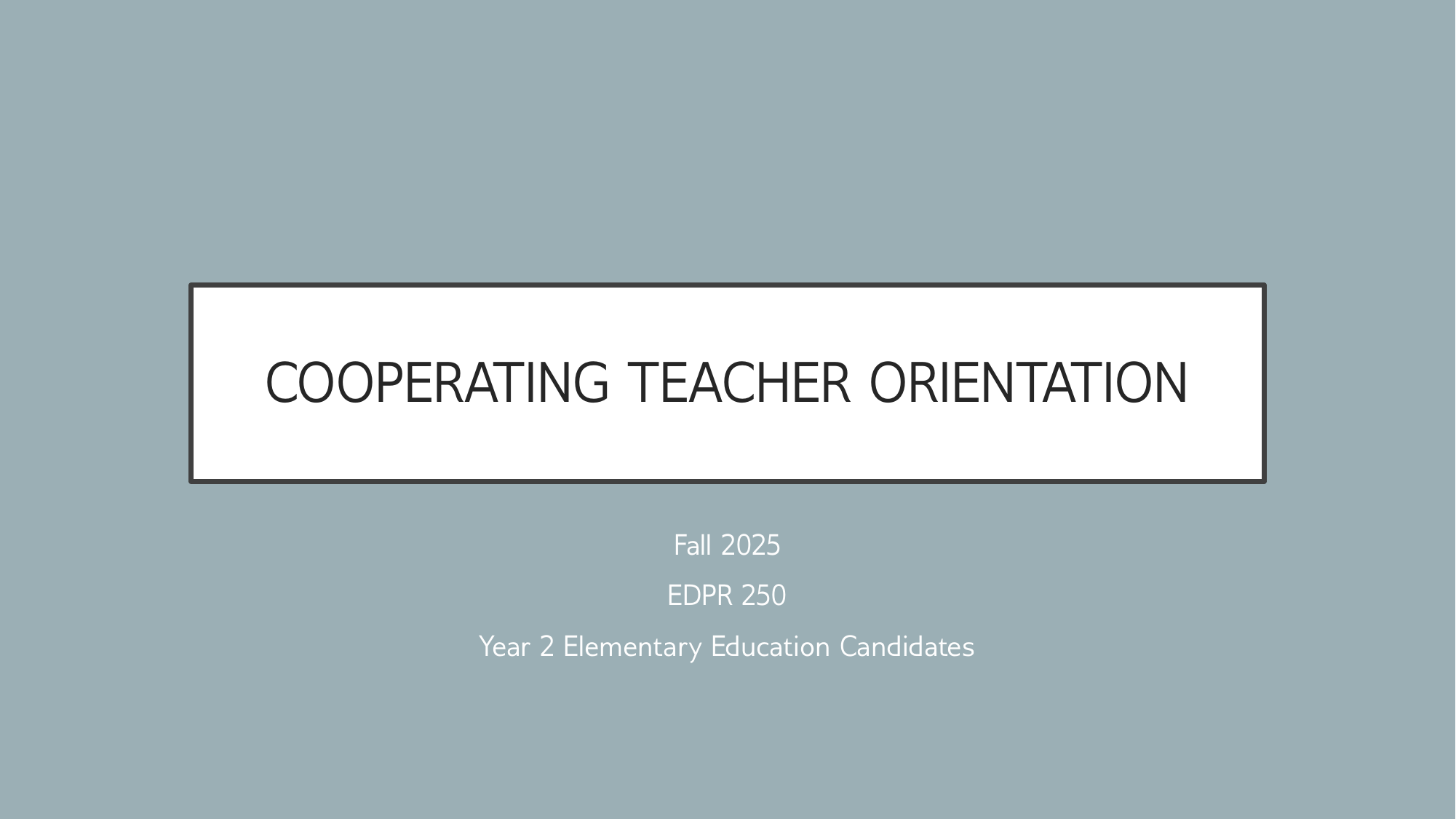

# COOPERATING TEACHER ORIENTATION
Fall 2025
EDPR 250
Year 2 Elementary Education Candidates